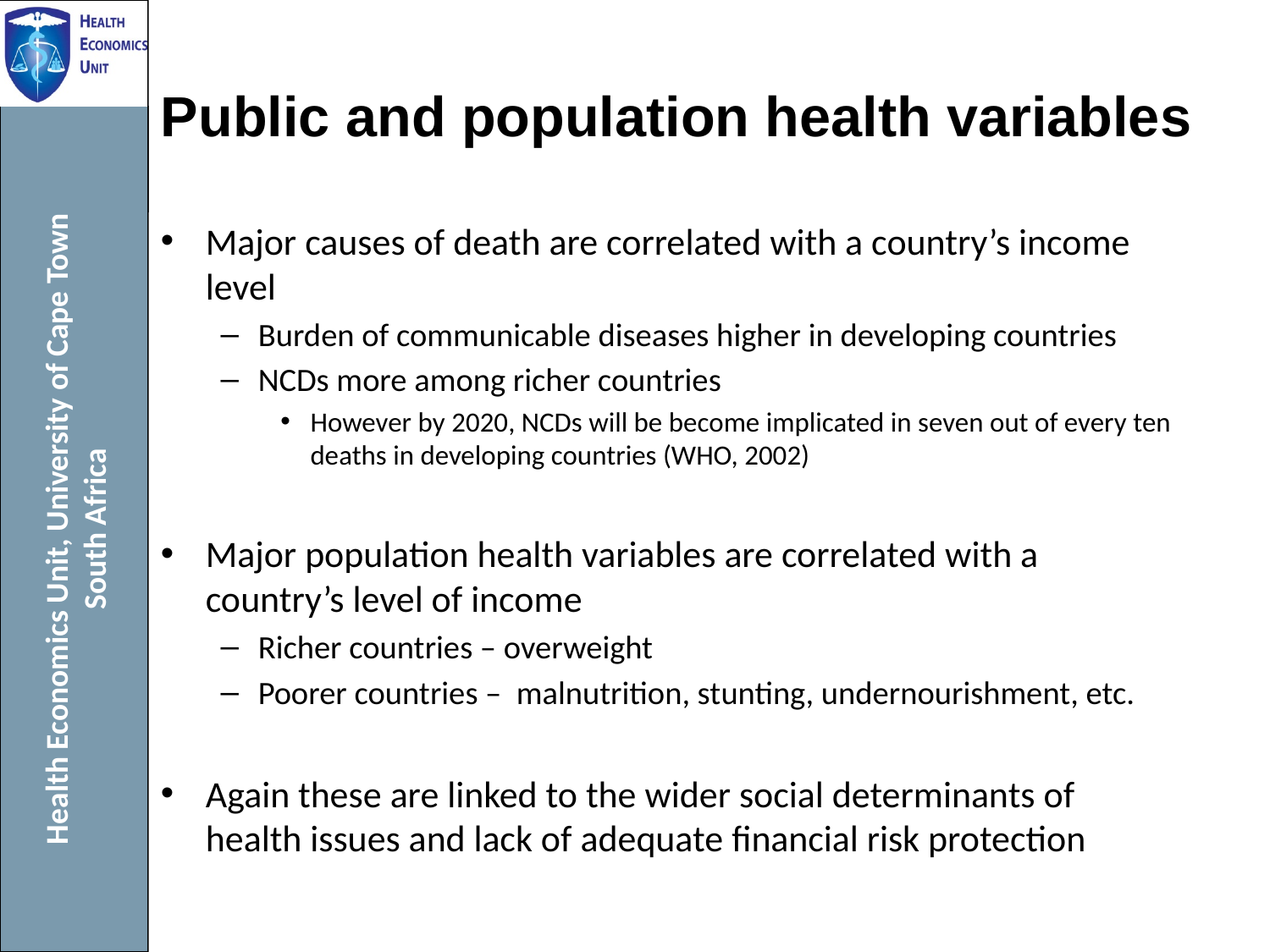

# Public and population health variables
Major causes of death are correlated with a country’s income level
Burden of communicable diseases higher in developing countries
NCDs more among richer countries
However by 2020, NCDs will be become implicated in seven out of every ten deaths in developing countries (WHO, 2002)

Major population health variables are correlated with a country’s level of income
Richer countries – overweight
Poorer countries –  malnutrition, stunting, undernourishment, etc.

Again these are linked to the wider social determinants of health issues and lack of adequate financial risk protection